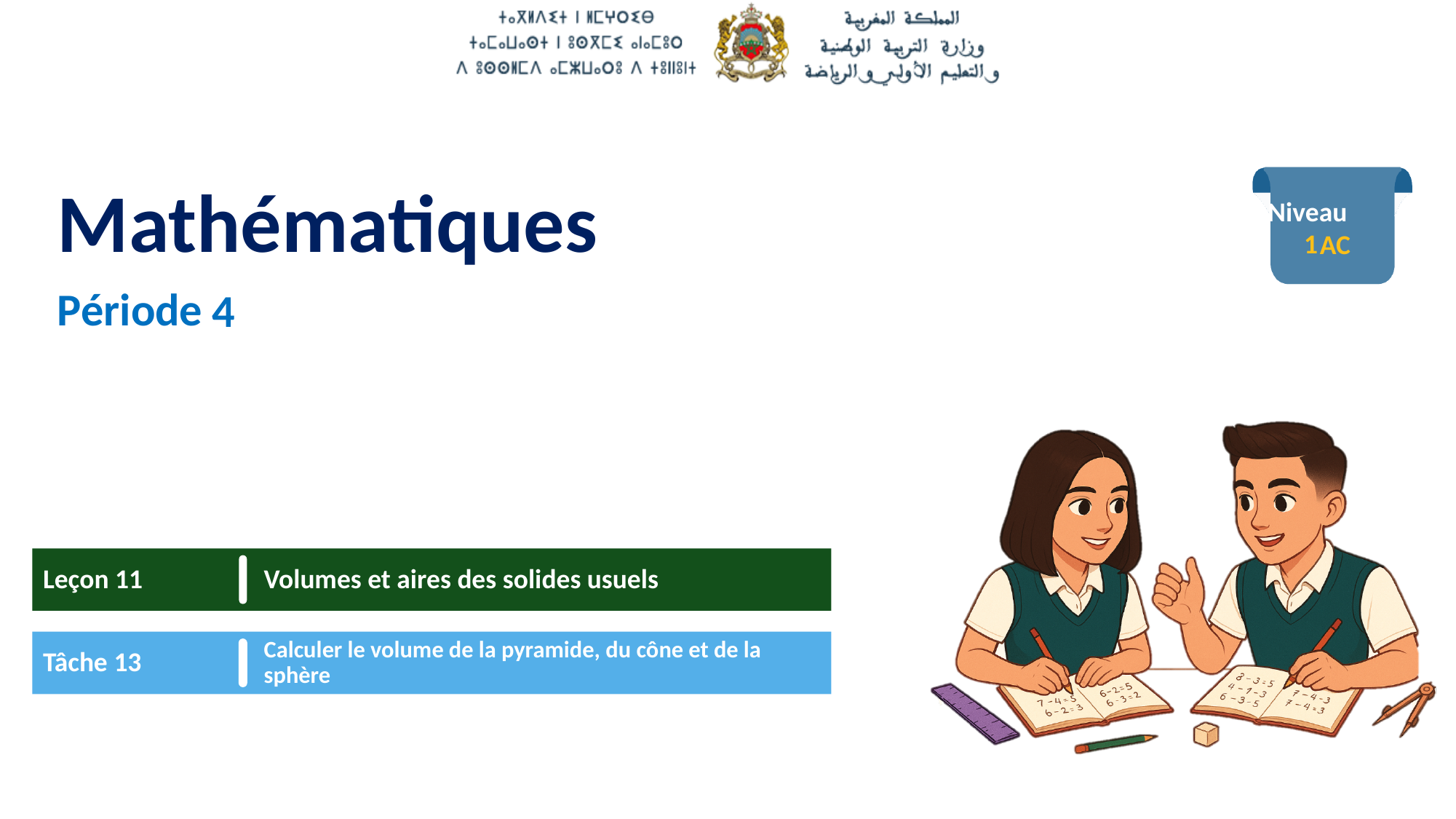

1
4
Leçon 11
Volumes et aires des solides usuels

Tâche 13
Calculer le volume de la pyramide, du cône et de la sphère